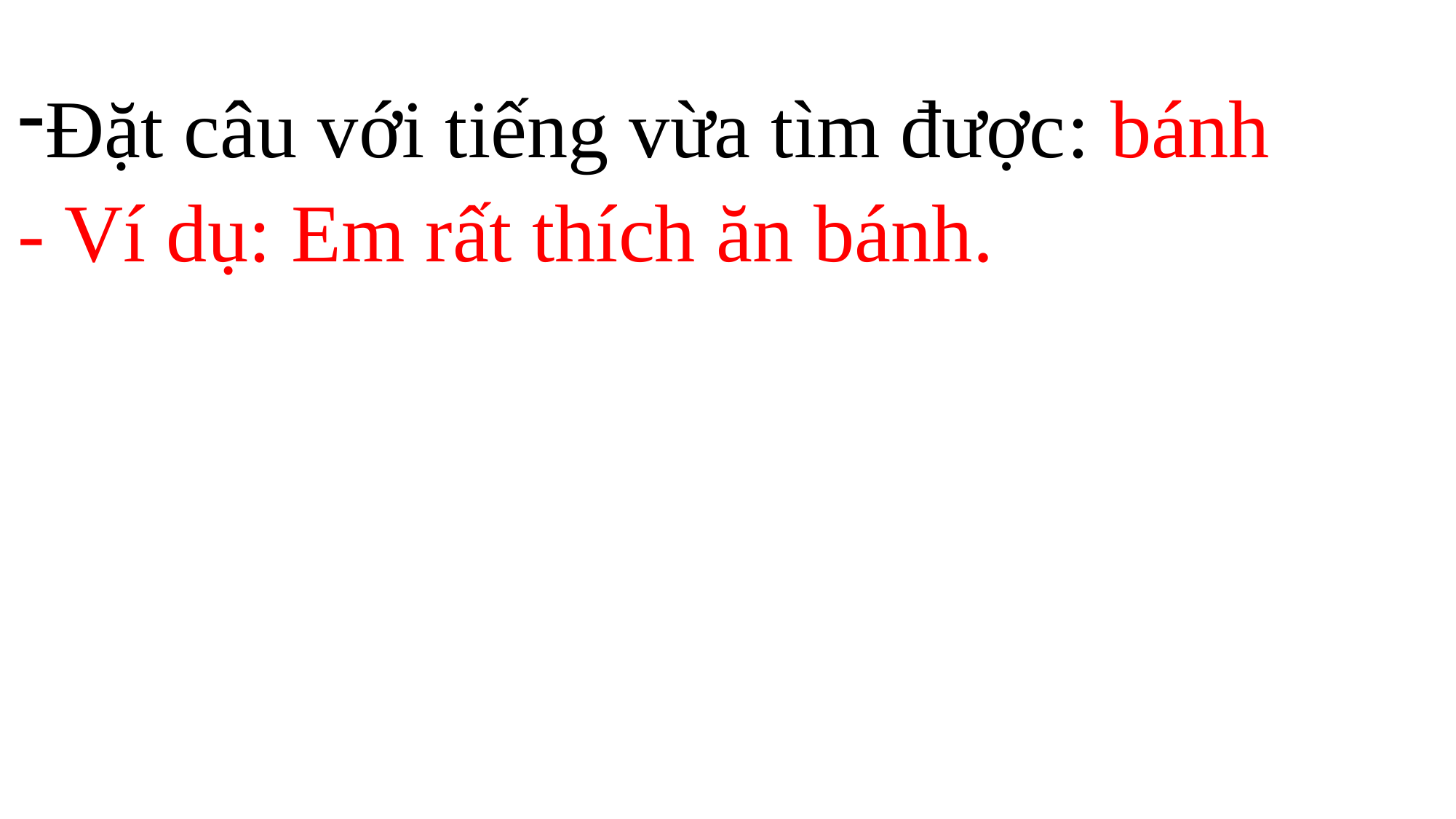

#
Đặt câu với tiếng vừa tìm được: bánh
- Ví dụ: Em rất thích ăn bánh.